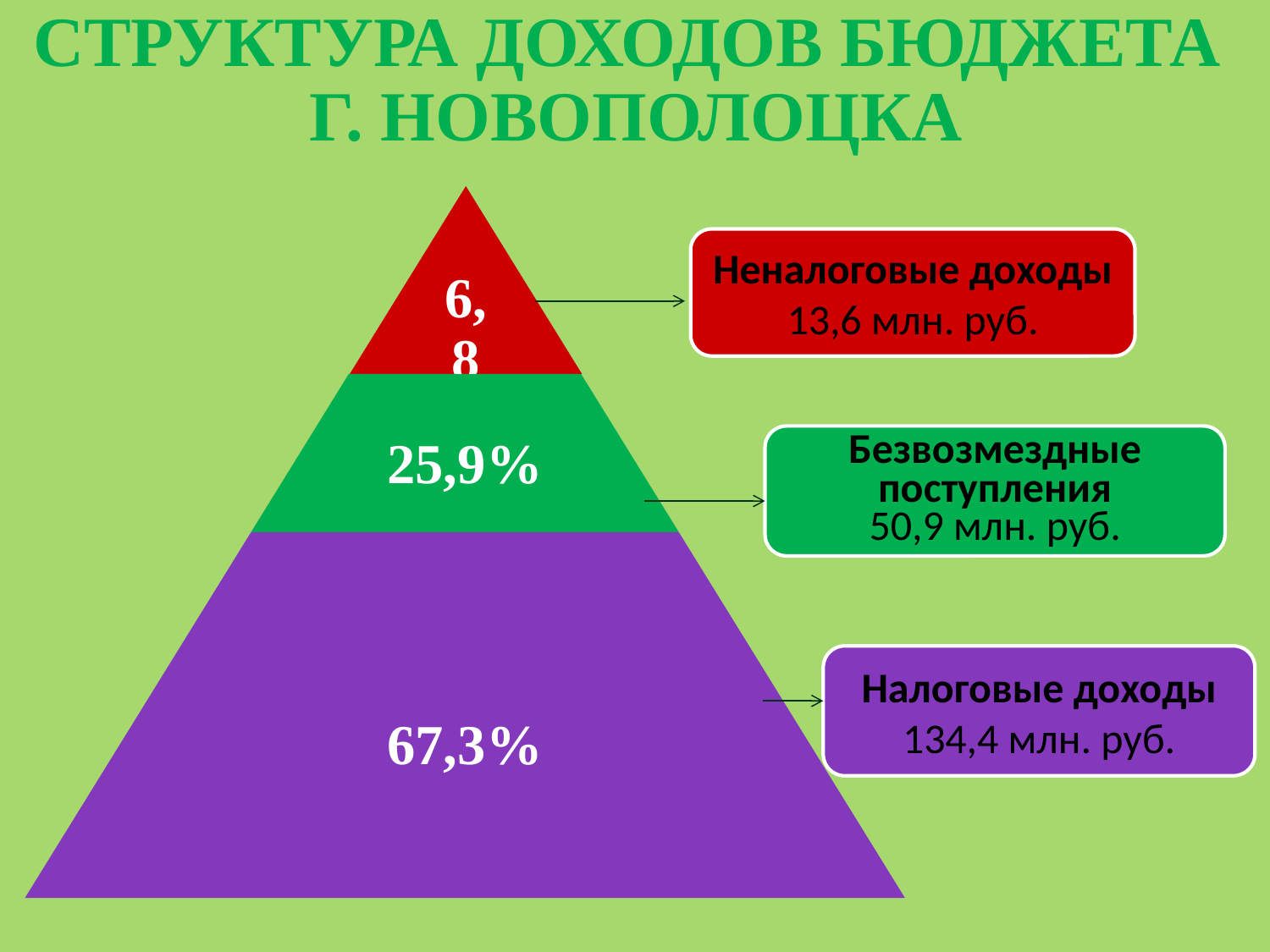

# Структура доходов бюджета г. Новополоцка

6,8%
25,9%
67,3%
Неналоговые доходы
13,6 млн. руб.
Безвозмездные поступления
50,9 млн. руб.
Налоговые доходы
134,4 млн. руб.